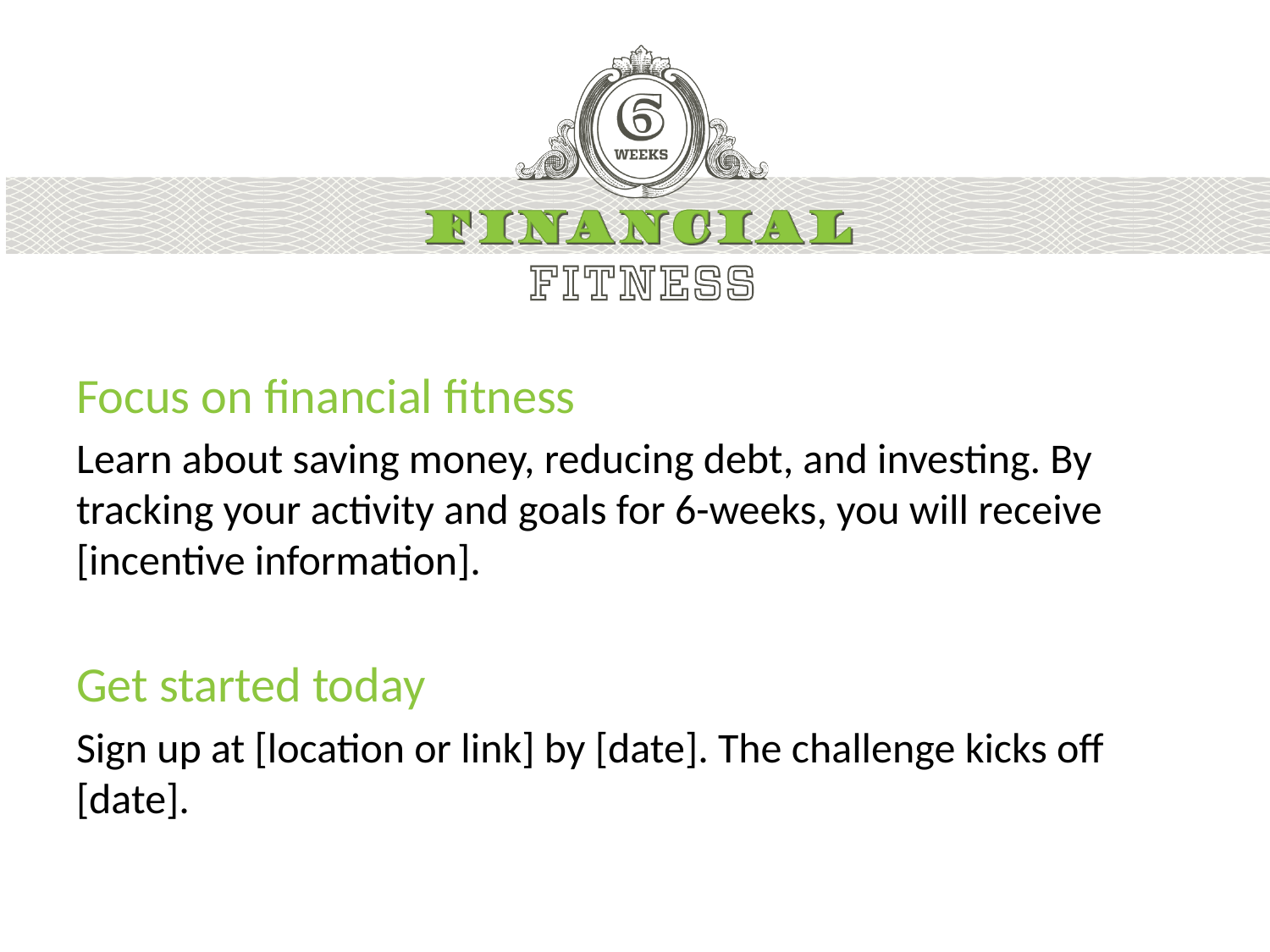

Focus on financial fitness
Learn about saving money, reducing debt, and investing. By tracking your activity and goals for 6-weeks, you will receive [incentive information].

Get started today
Sign up at [location or link] by [date]. The challenge kicks off [date].